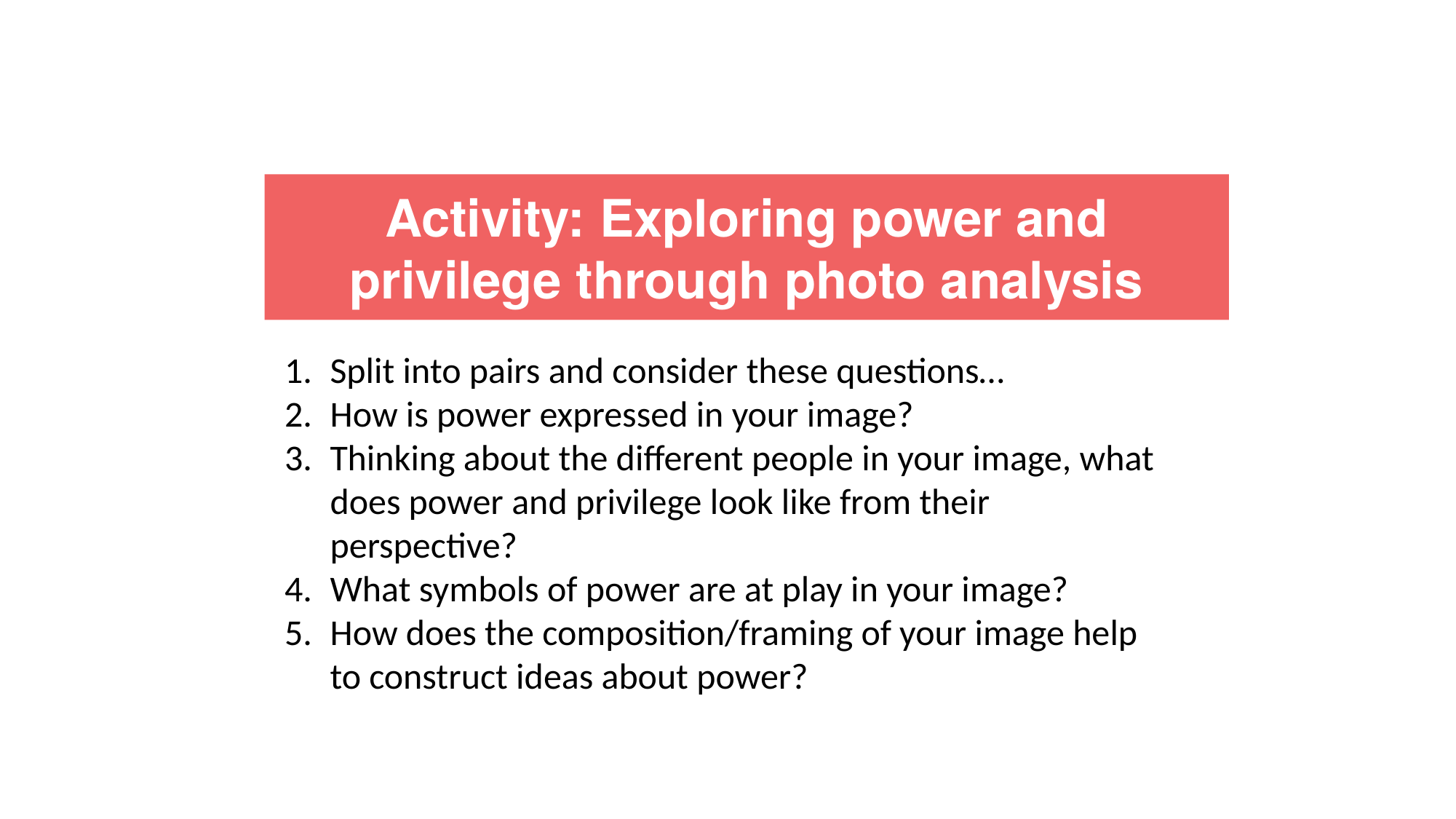

Activity: Exploring power and privilege through photo analysis
Split into pairs and consider these questions…
How is power expressed in your image?
Thinking about the different people in your image, what does power and privilege look like from their perspective?
What symbols of power are at play in your image?
How does the composition/framing of your image help to construct ideas about power?